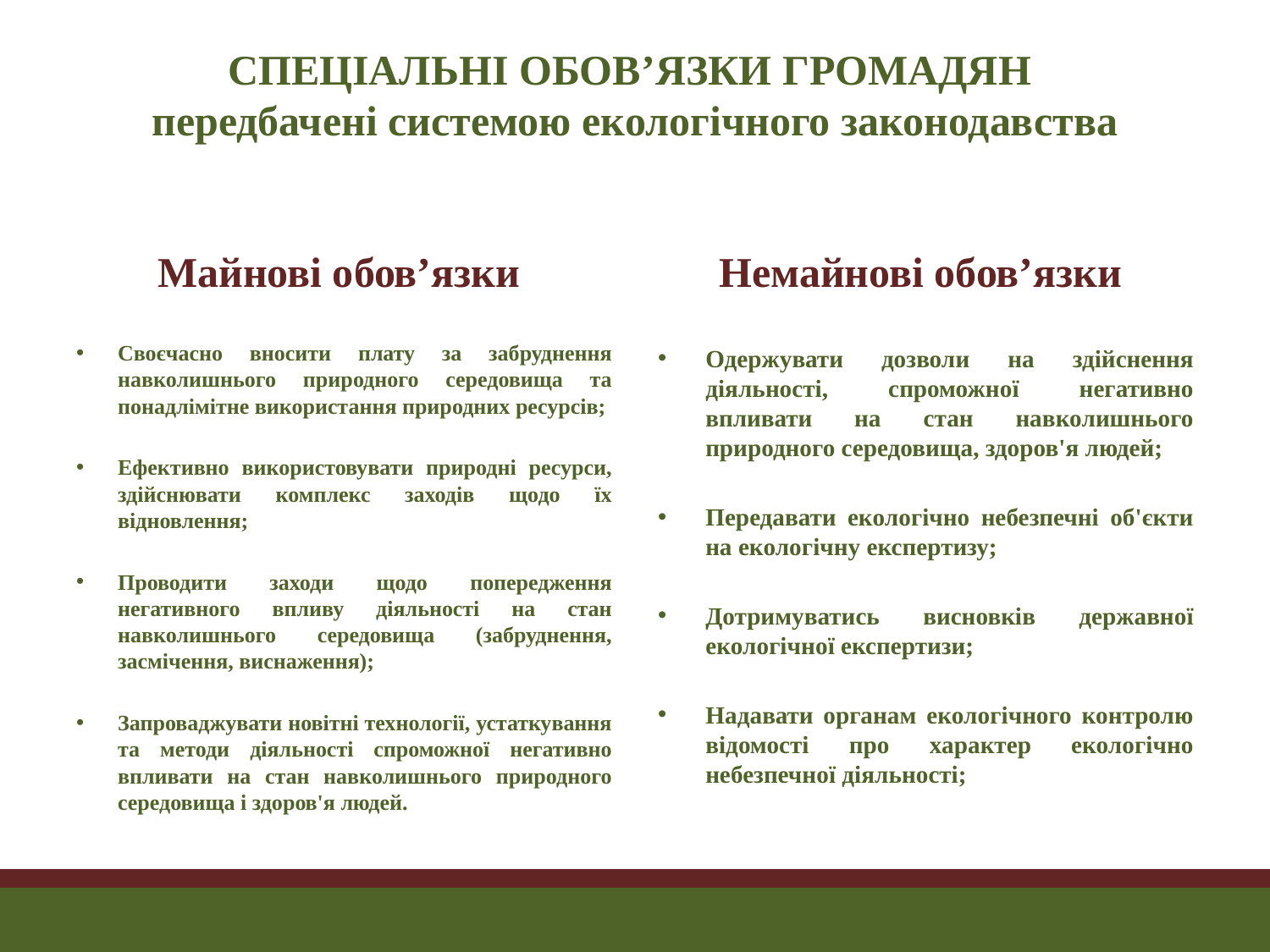

СПЕЦІАЛЬНІ ОБОВ’ЯЗКИ ГРОМАДЯН
передбачені системою екологічного законодавства

Майнові обов’язки
Немайнові обов’язки

Своєчасно вносити плату за забруднення навколишнього природного середовища та понадлімітне використання природних ресурсів;

Ефективно використовувати природні ресурси, здійснювати комплекс заходів щодо їх відновлення;

Проводити заходи щодо попередження негативного впливу діяльності на стан навколишнього середовища (забруднення, засмічення, виснаження);

Запроваджувати новітні технології, устаткування та методи діяльності спроможної негативно впливати на стан навколишнього природного середовища і здоров'я людей.

Одержувати дозволи на здійснення діяльності, спроможної негативно впливати на стан навколишнього природного середовища, здоров'я людей;

Передавати екологічно небезпечні об'єкти на екологічну експертизу;

Дотримуватись висновків державної екологічної експертизи;

Надавати органам екологічного контролю відомості про характер екологічно небезпечної діяльності;